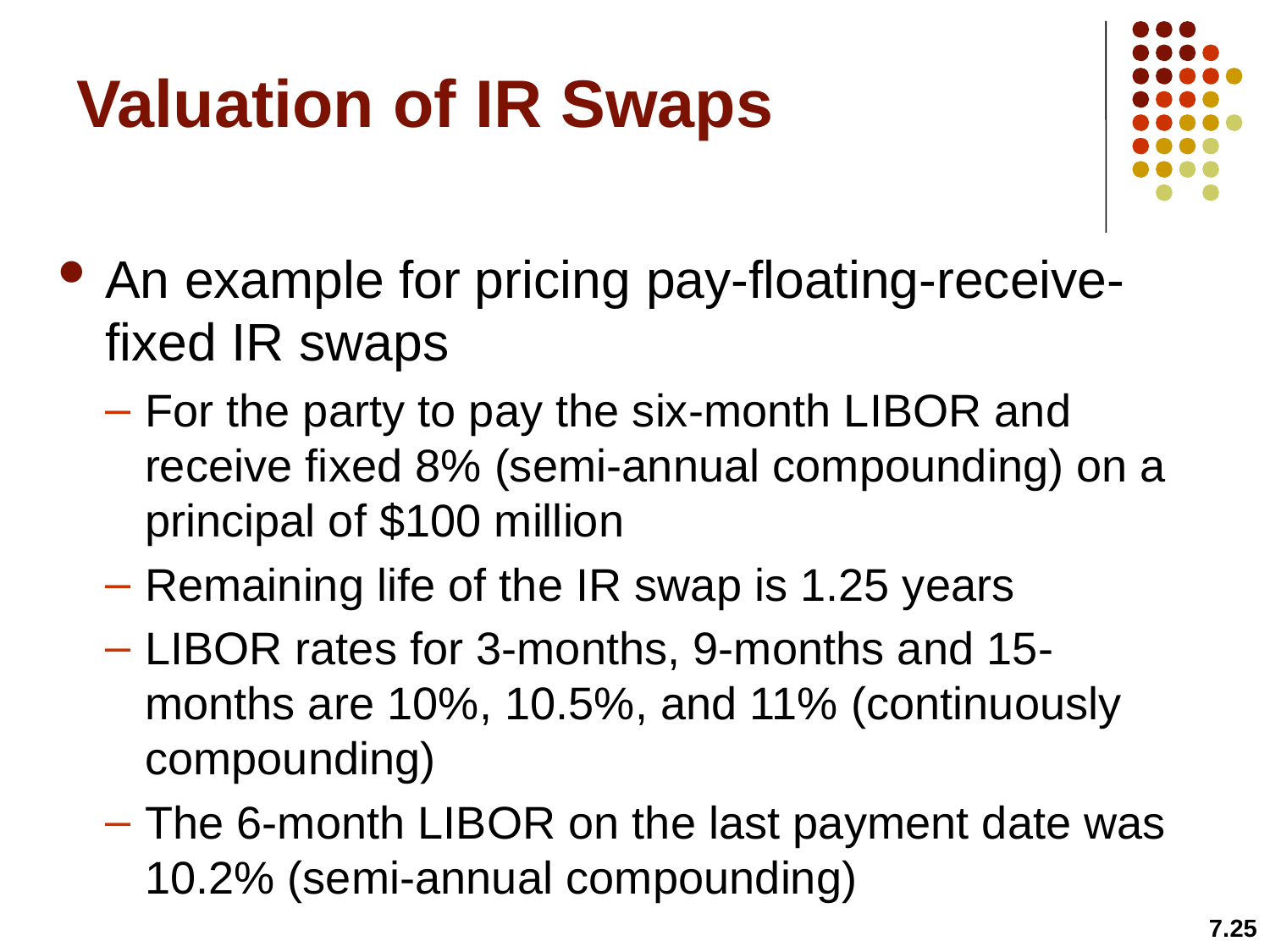

# Valuation of IR Swaps
An example for pricing pay-floating-receive-fixed IR swaps
For the party to pay the six-month LIBOR and receive fixed 8% (semi-annual compounding) on a principal of $100 million
Remaining life of the IR swap is 1.25 years
LIBOR rates for 3-months, 9-months and 15-months are 10%, 10.5%, and 11% (continuously compounding)
The 6-month LIBOR on the last payment date was 10.2% (semi-annual compounding)
7.25